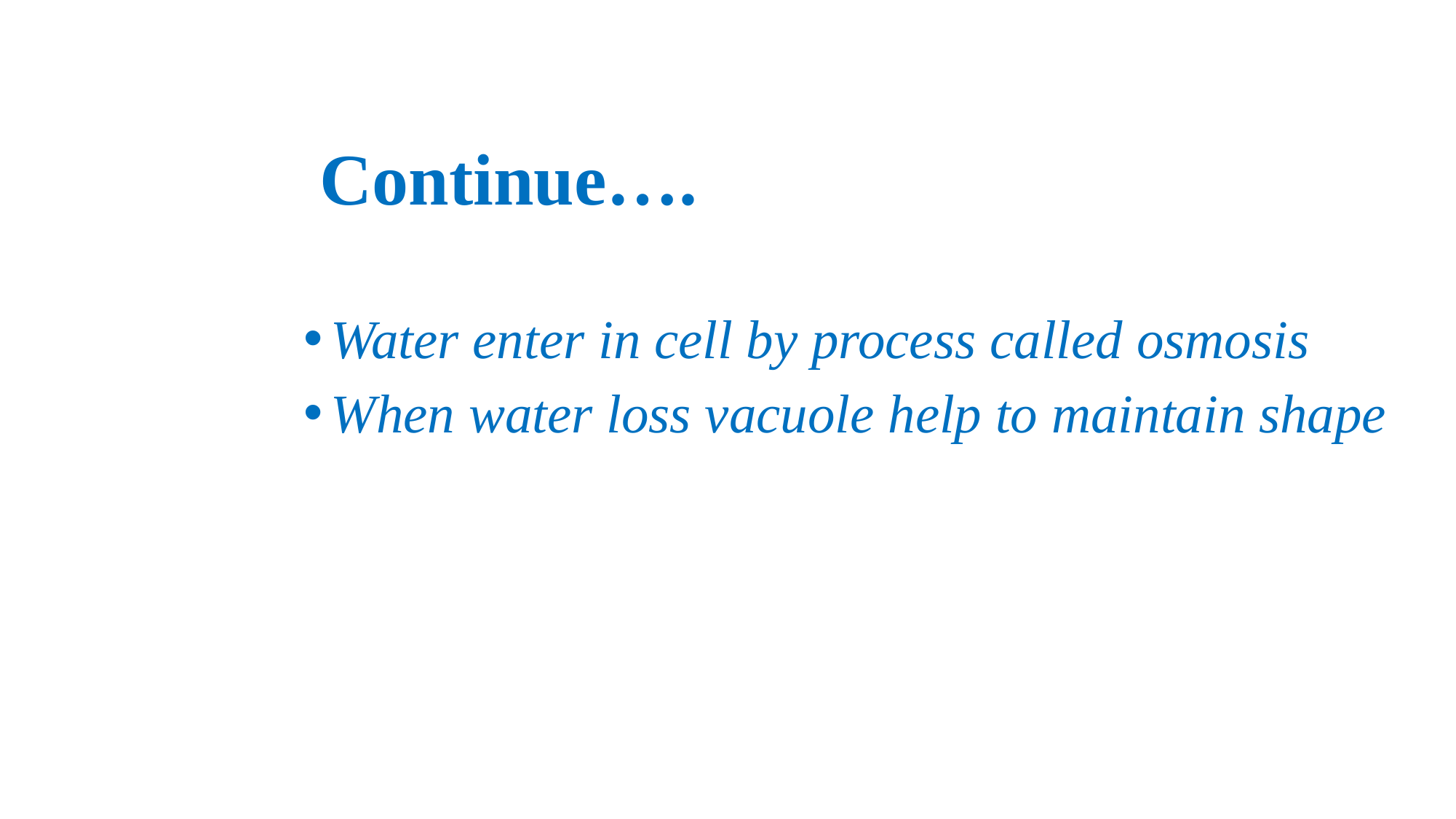

# Continue….
Water enter in cell by process called osmosis
When water loss vacuole help to maintain shape